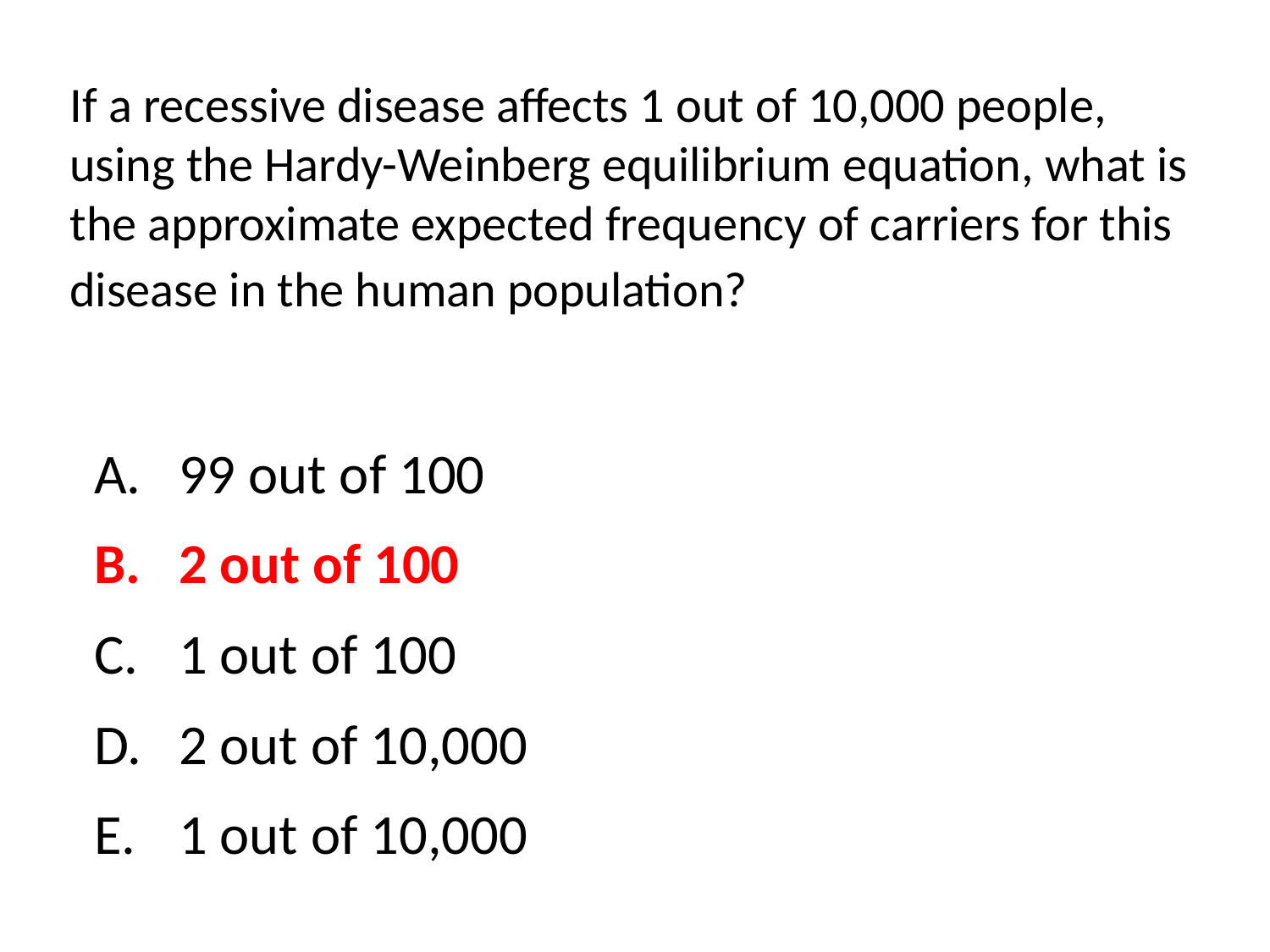

If a recessive disease affects 1 out of 10,000 people, using the Hardy-Weinberg equilibrium equation, what is the approximate expected frequency of carriers for this disease in the human population?

99 out of 100
2 out of 100
1 out of 100
2 out of 10,000
1 out of 10,000